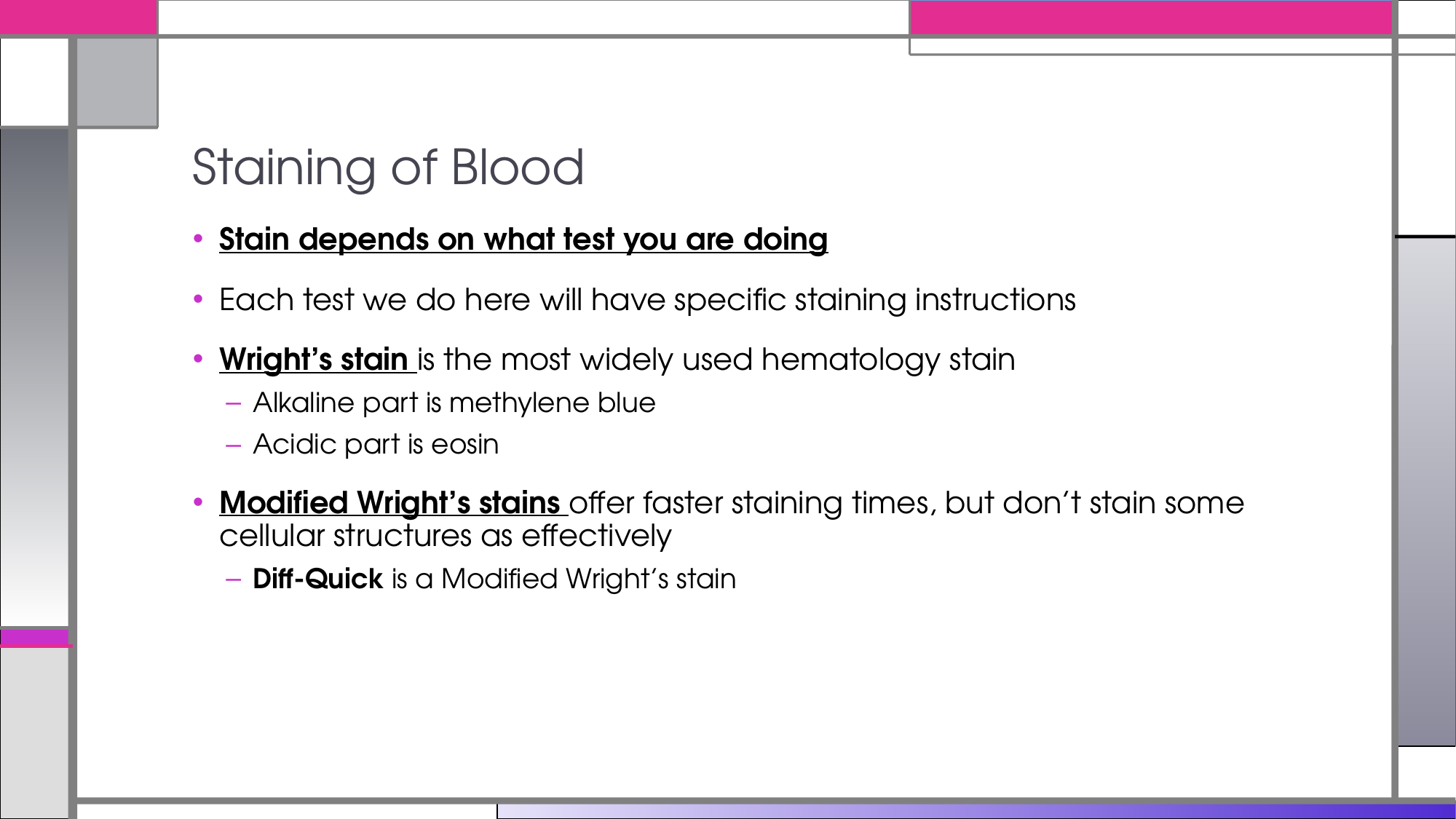

# Staining of Blood
Stain depends on what test you are doing
Each test we do here will have specific staining instructions
Wright’s stain is the most widely used hematology stain
Alkaline part is methylene blue
Acidic part is eosin
Modified Wright’s stains offer faster staining times, but don’t stain some cellular structures as effectively
Diff-Quick is a Modified Wright’s stain